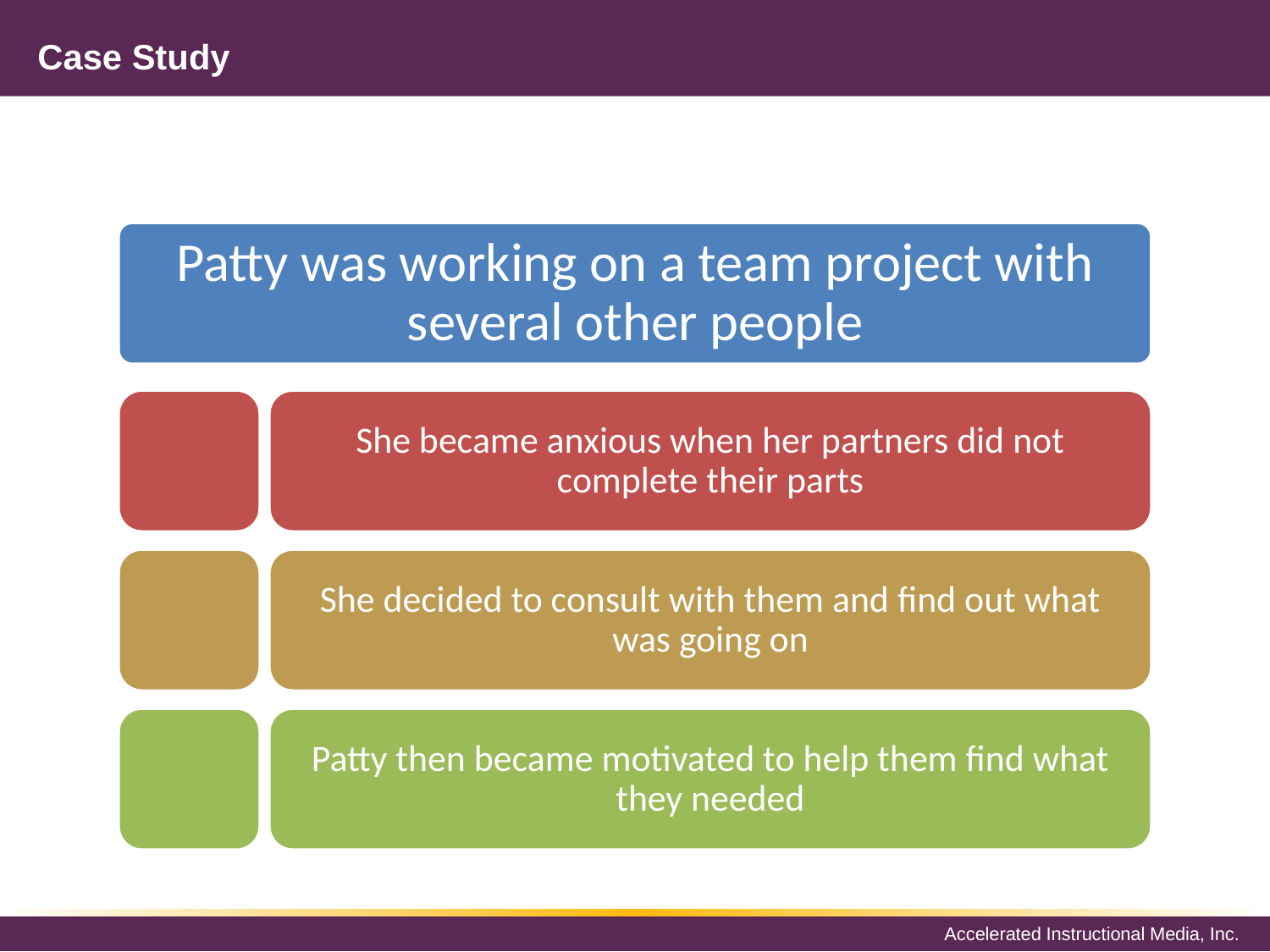

# Case Study

Patty was working on a team project with several other people

She became anxious when her partners did not complete their parts

She decided to consult with them and find out what was going on

Patty then became motivated to help them find what they needed